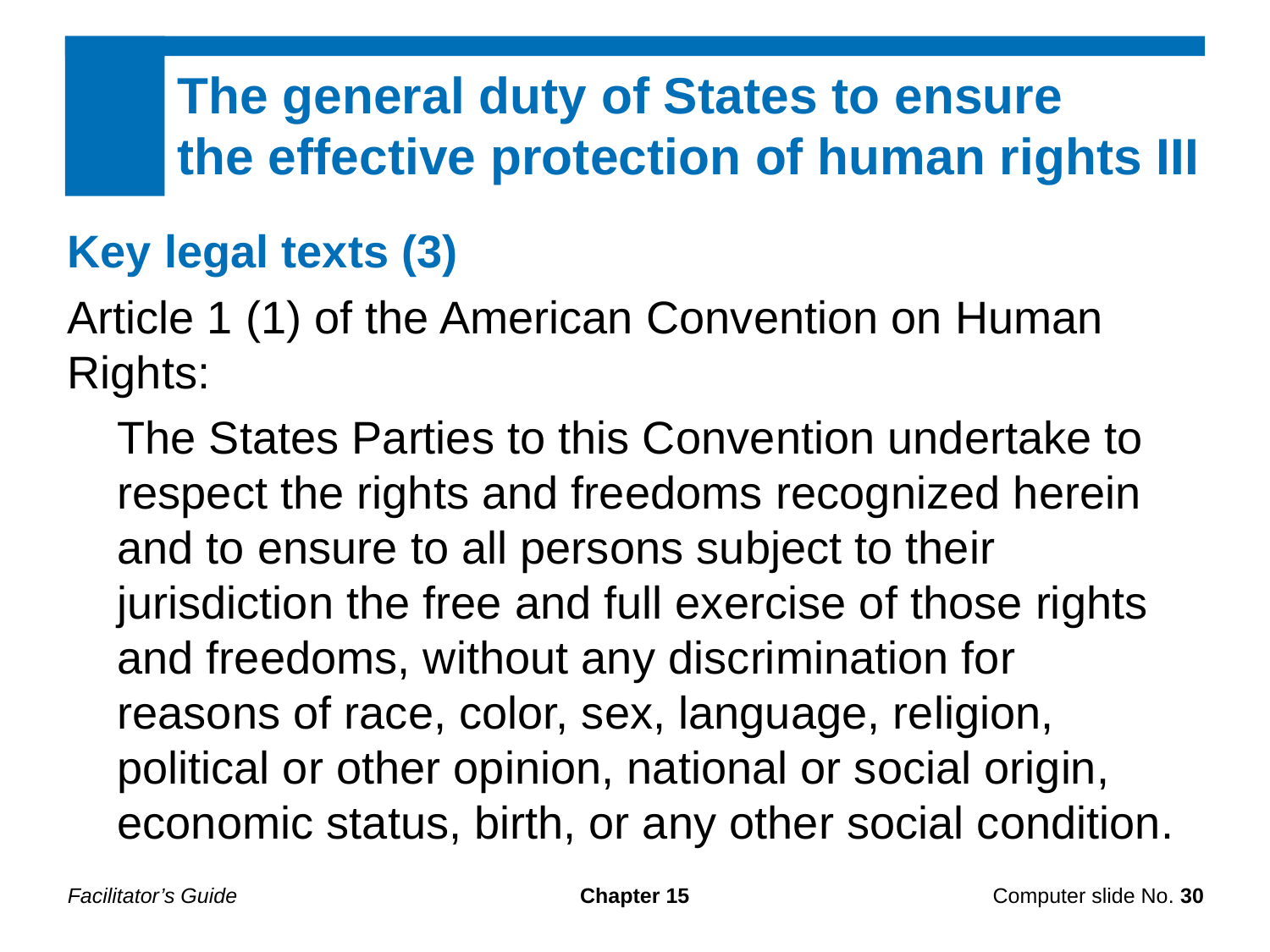

The general duty of States to ensure
the effective protection of human rights III
Key legal texts (3)
Article 1 (1) of the American Convention on Human Rights:
The States Parties to this Convention undertake to respect the rights and freedoms recognized herein and to ensure to all persons subject to their jurisdiction the free and full exercise of those rights and freedoms, without any discrimination for reasons of race, color, sex, language, religion, political or other opinion, national or social origin, economic status, birth, or any other social condition.
Facilitator’s Guide
Chapter 15
Computer slide No. 30